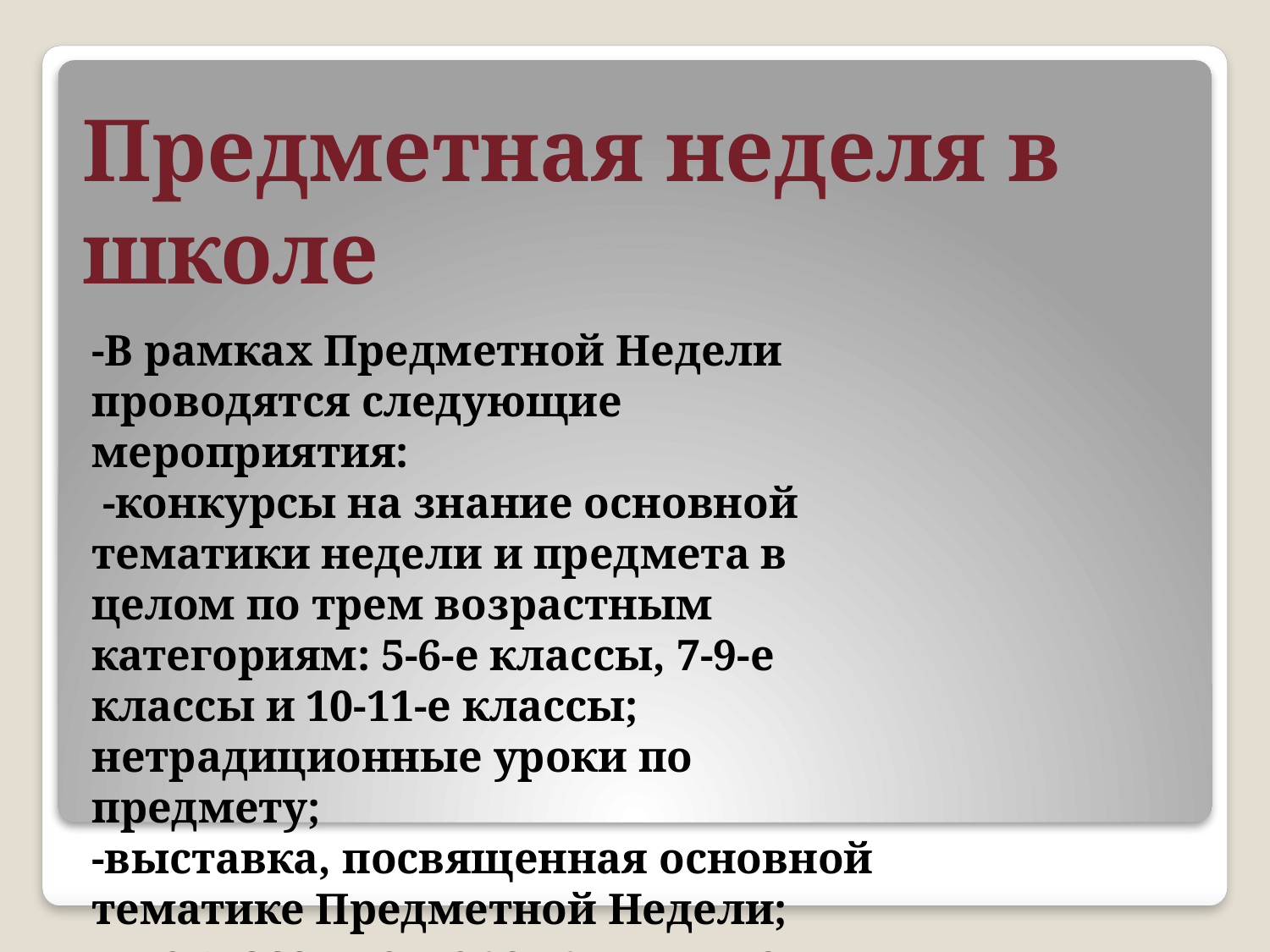

# Предметная неделя в школе
-В рамках Предметной Недели проводятся следующие мероприятия:
 -конкурсы на знание основной тематики недели и предмета в целом по трем возрастным категориям: 5-6-е классы, 7-9-е классы и 10-11-е классы;
нетрадиционные уроки по предмету;
-выставка, посвященная основной тематике Предметной Недели;
-внеклассные мероприятия по основной тематике Недели.